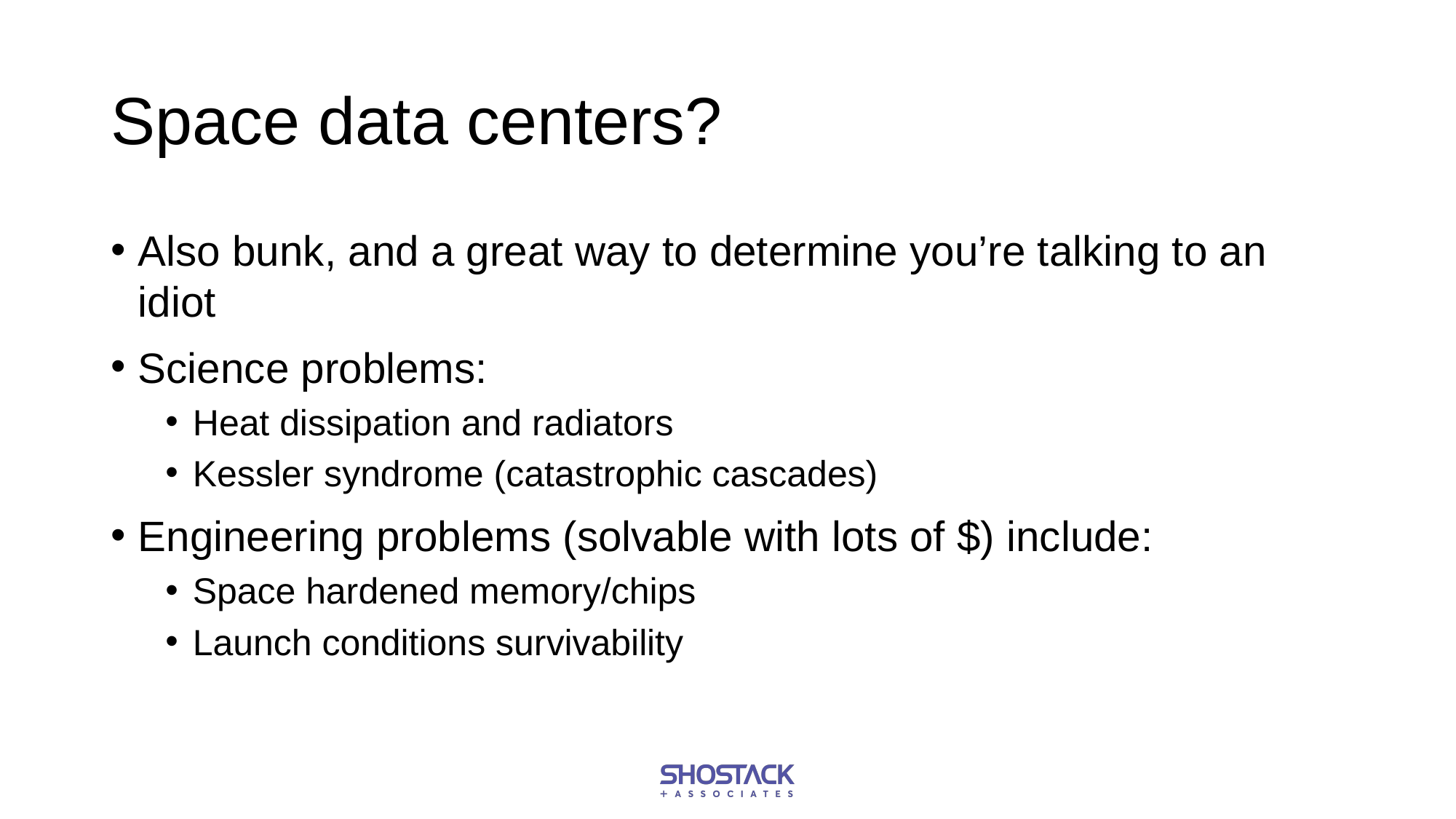

# Space data centers?
Also bunk, and a great way to determine you’re talking to an idiot
Science problems:
Heat dissipation and radiators
Kessler syndrome (catastrophic cascades)
Engineering problems (solvable with lots of $) include:
Space hardened memory/chips
Launch conditions survivability